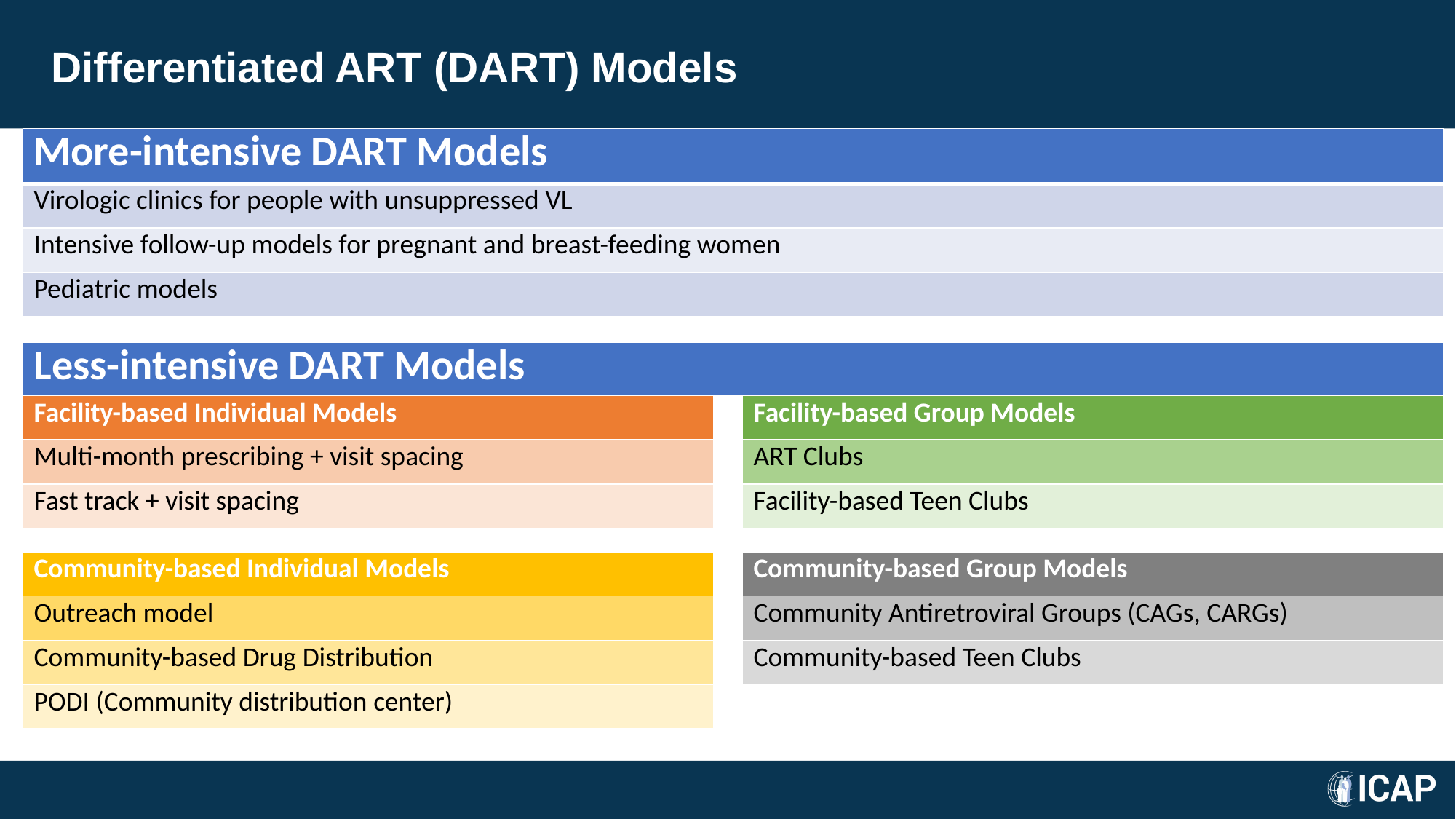

# Differentiated ART (DART) Models
| More-intensive DART Models |  |  |  |  |
| --- | --- | --- | --- | --- |
| Virologic clinics for people with unsuppressed VL |  |  |  |  |
| Intensive follow-up models for pregnant and breast-feeding women |  |  |  |  |
| Pediatric models |  |  |  |  |
|  |  |  |  |  |
| Less-intensive DART Models |  |  |  |  |
| Facility-based Individual Models |  |  | Facility-based Group Models | Facility-based Group Models |
| Multi-month prescribing + visit spacing |  |  | ART Clubs | ART Clubs |
| Fast track + visit spacing |  |  | Facility-based Teen Clubs | Facility-based Teen Clubs |
|  |  |  |  |  |
| Community-based Individual Models |  |  | Community-based Group Models | Community-based Group Models |
| Outreach model |  |  | Community Antiretroviral Groups (CAGs, CARGs) | Community Antiretroviral Groups (CAGs, CARGs) |
| Community-based Drug Distribution |  |  | Community-based Teen Clubs | Community-based Teen Clubs |
| PODI (Community distribution center) |  |  |  |  |